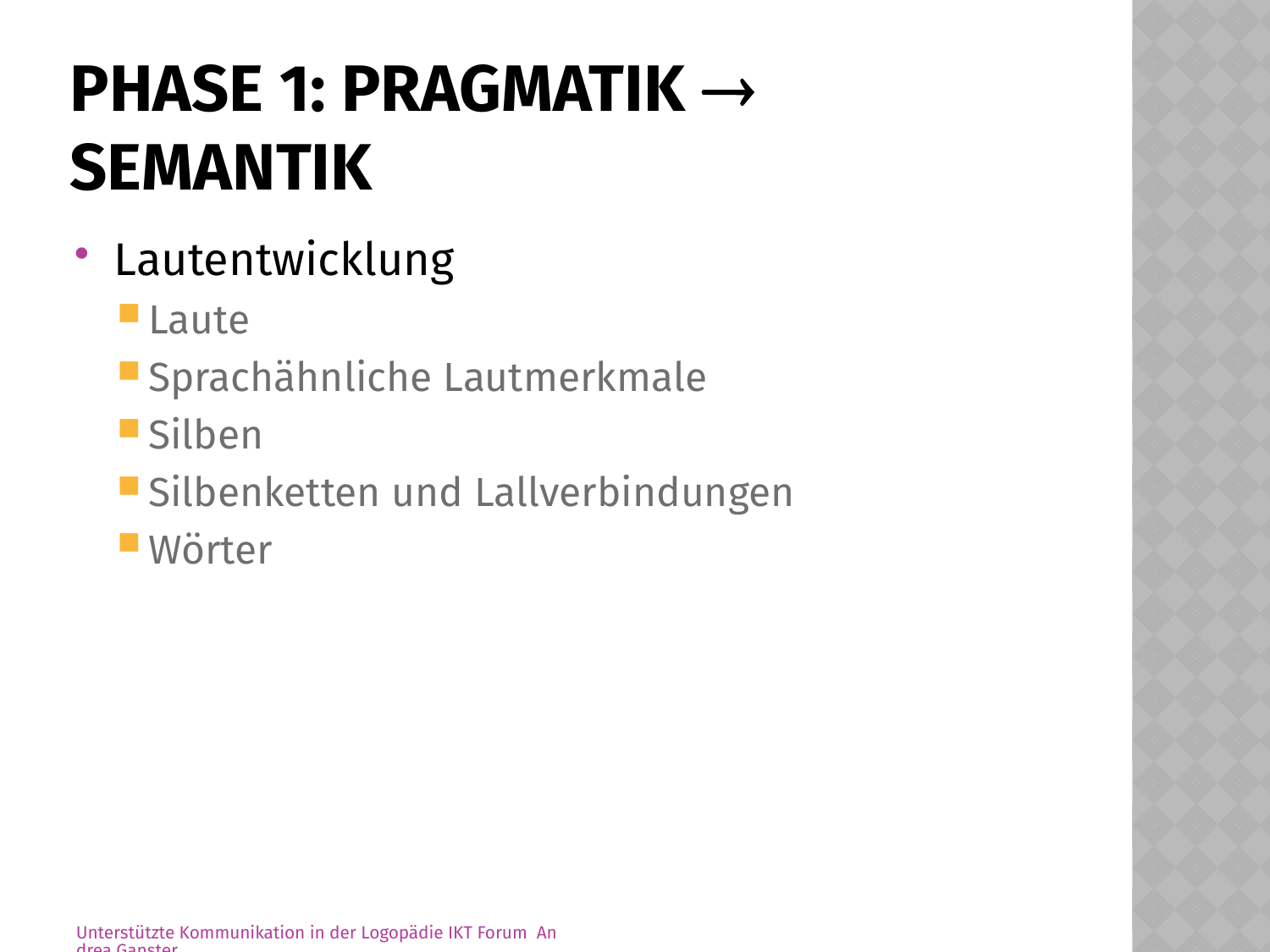

# Phase 1: Pragmatik → semantik
Lautentwicklung
Laute
Sprachähnliche Lautmerkmale
Silben
Silbenketten und Lallverbindungen
Wörter
Unterstützte Kommunikation in der Logopädie IKT Forum  Andrea Ganster